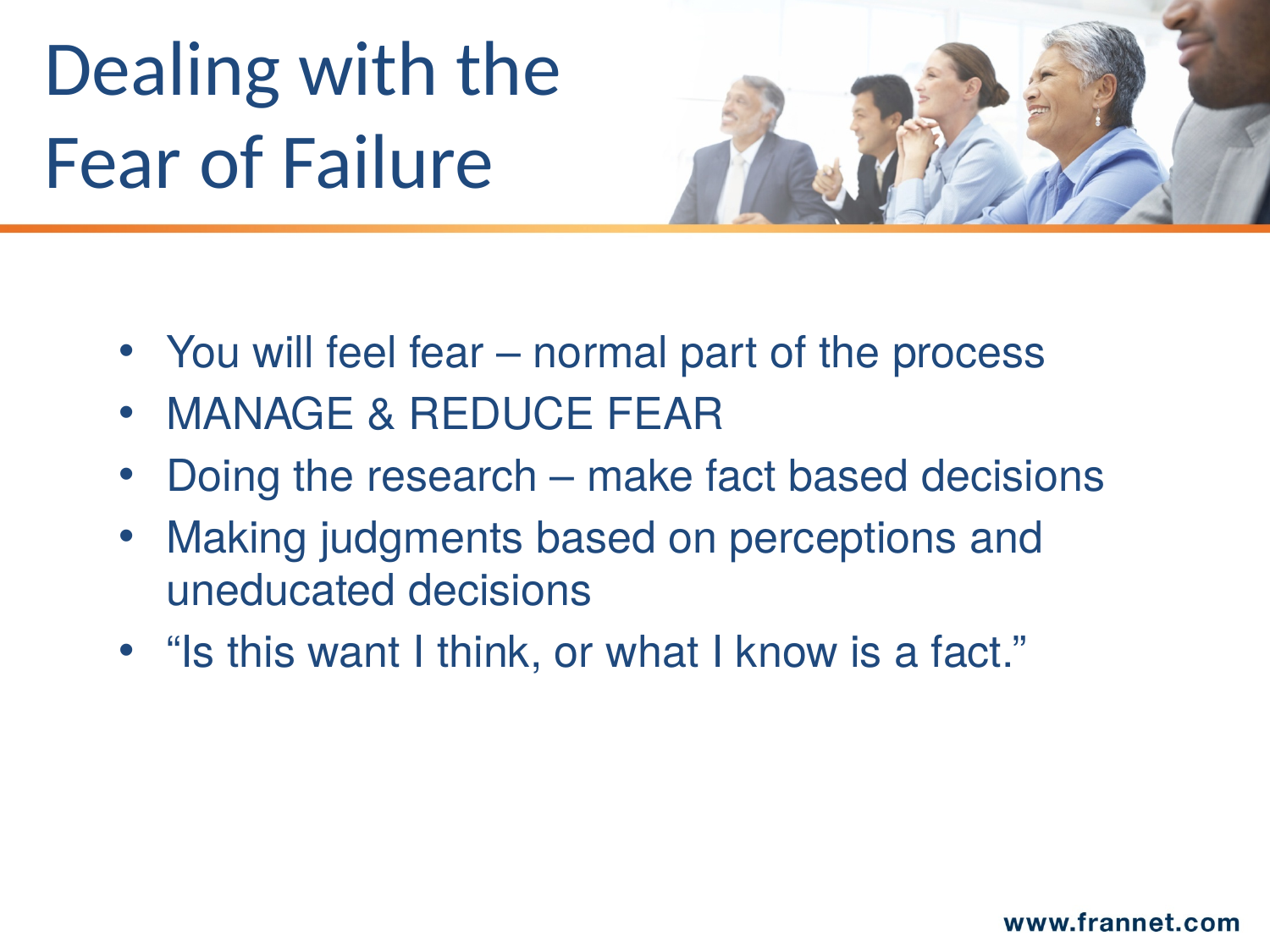

# Dealing with the Fear of Failure
You will feel fear – normal part of the process
MANAGE & REDUCE FEAR
Doing the research – make fact based decisions
Making judgments based on perceptions and uneducated decisions
“Is this want I think, or what I know is a fact.”